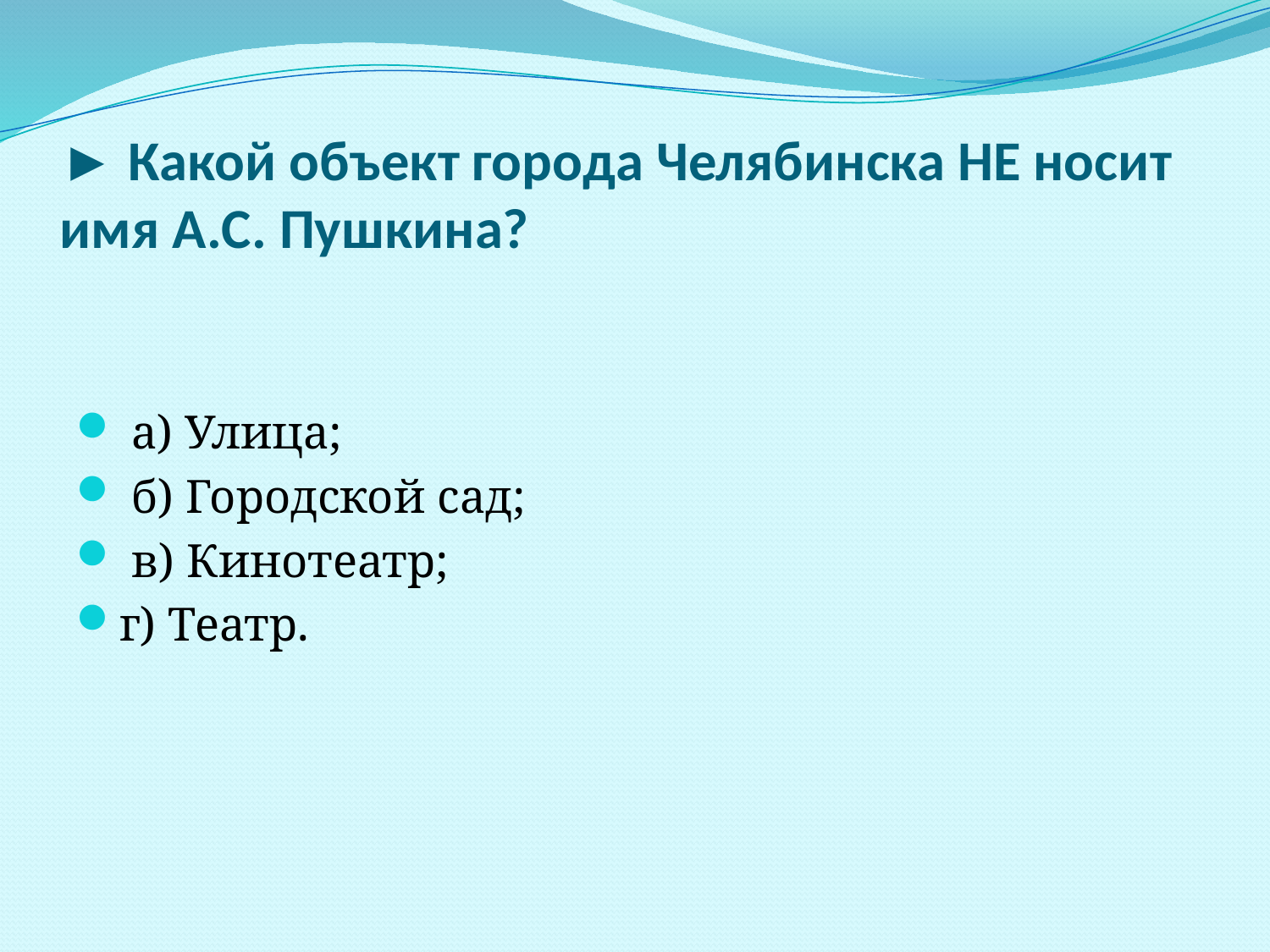

# ► Какой объект города Челябинска НЕ носит имя А.С. Пушкина?

 а) Улица;
 б) Городской сад;
 в) Кинотеатр;
г) Театр.